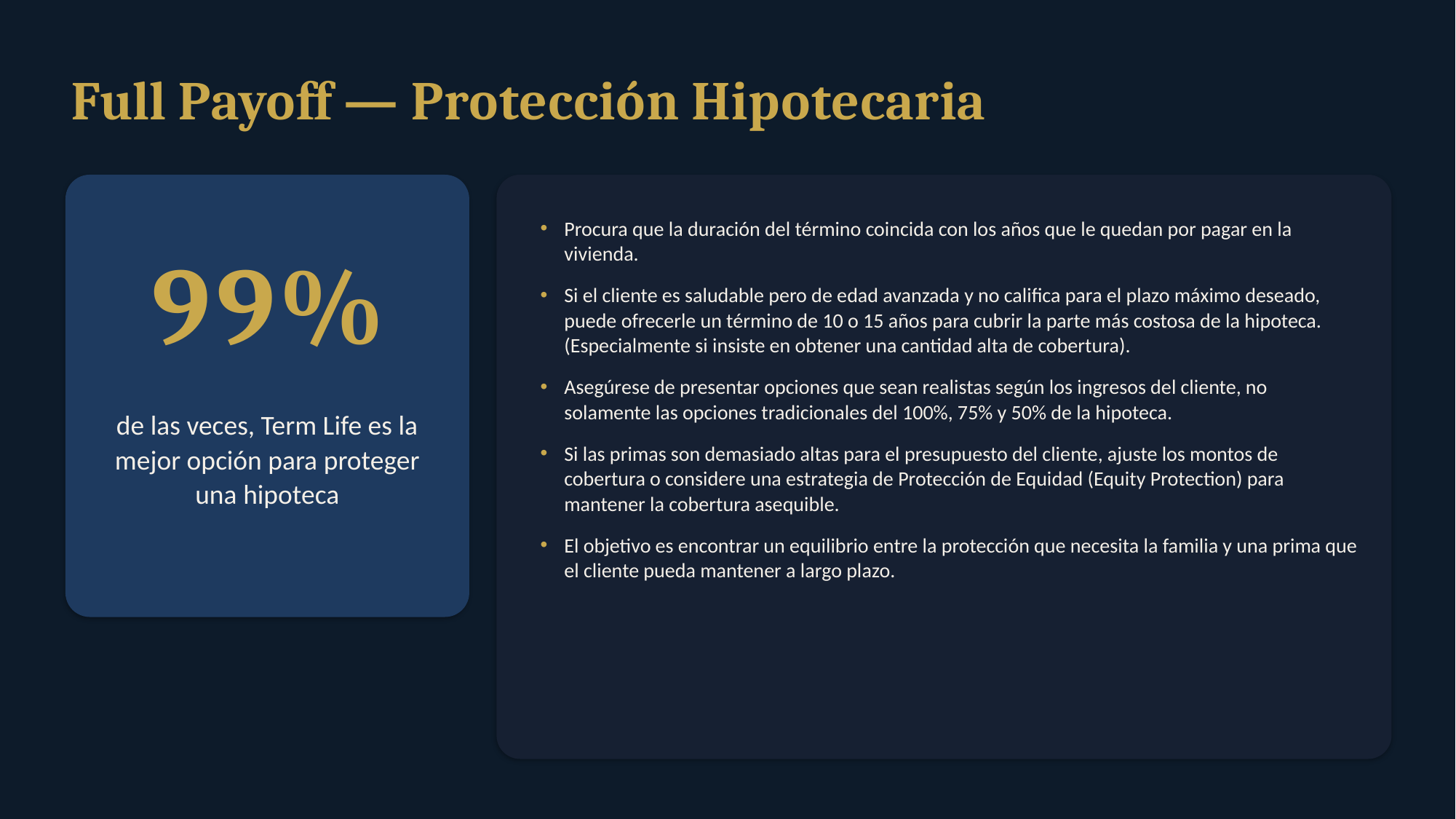

Full Payoff — Protección Hipotecaria

99%
Procura que la duración del término coincida con los años que le quedan por pagar en la vivienda.
Si el cliente es saludable pero de edad avanzada y no califica para el plazo máximo deseado, puede ofrecerle un término de 10 o 15 años para cubrir la parte más costosa de la hipoteca. (Especialmente si insiste en obtener una cantidad alta de cobertura).
Asegúrese de presentar opciones que sean realistas según los ingresos del cliente, no solamente las opciones tradicionales del 100%, 75% y 50% de la hipoteca.
Si las primas son demasiado altas para el presupuesto del cliente, ajuste los montos de cobertura o considere una estrategia de Protección de Equidad (Equity Protection) para mantener la cobertura asequible.
El objetivo es encontrar un equilibrio entre la protección que necesita la familia y una prima que el cliente pueda mantener a largo plazo.
de las veces, Term Life es la mejor opción para proteger una hipoteca